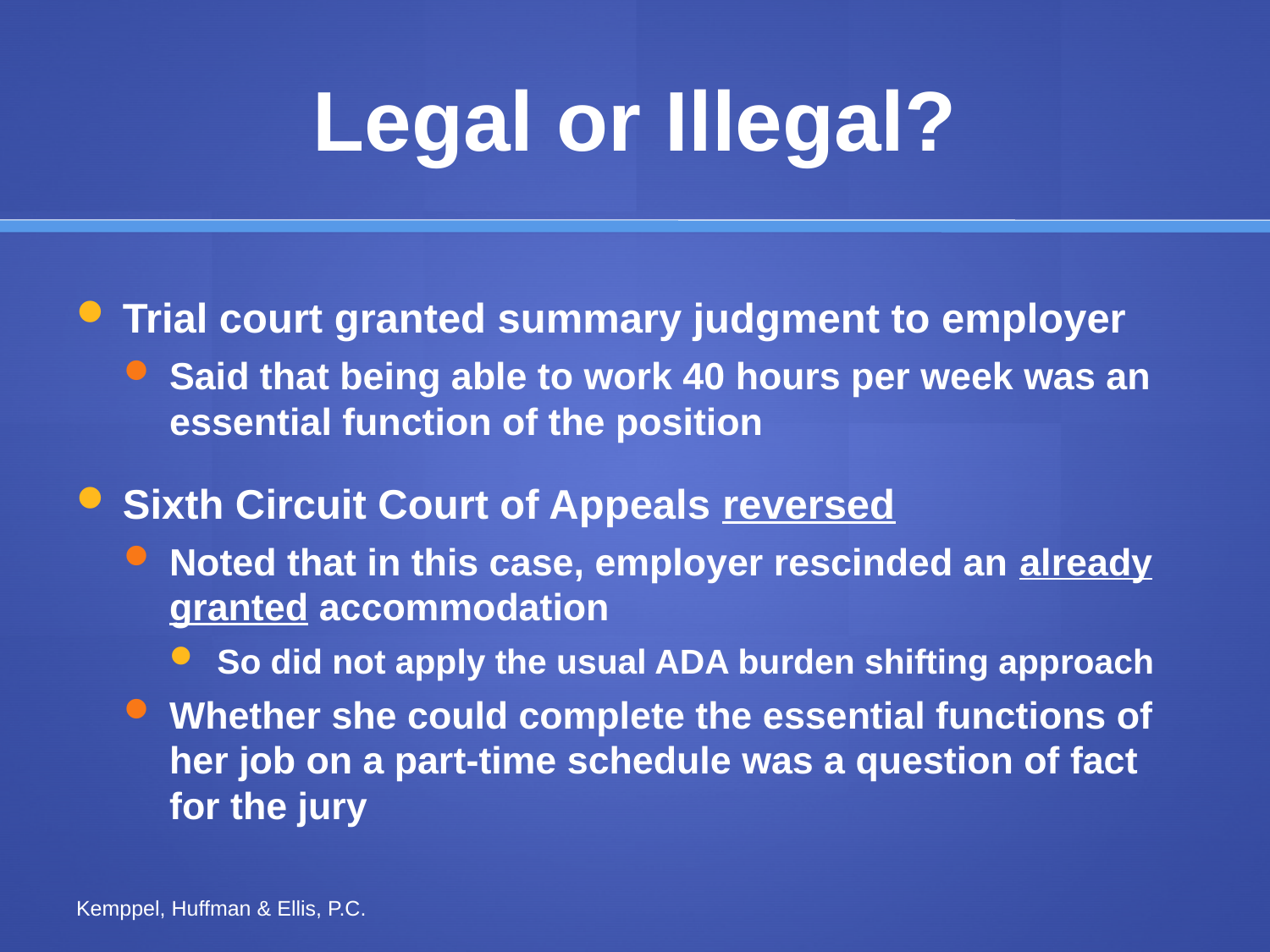

# Legal or Illegal?
Trial court granted summary judgment to employer
Said that being able to work 40 hours per week was an essential function of the position
Sixth Circuit Court of Appeals reversed
Noted that in this case, employer rescinded an already granted accommodation
So did not apply the usual ADA burden shifting approach
Whether she could complete the essential functions of her job on a part-time schedule was a question of fact for the jury
Kemppel, Huffman & Ellis, P.C.